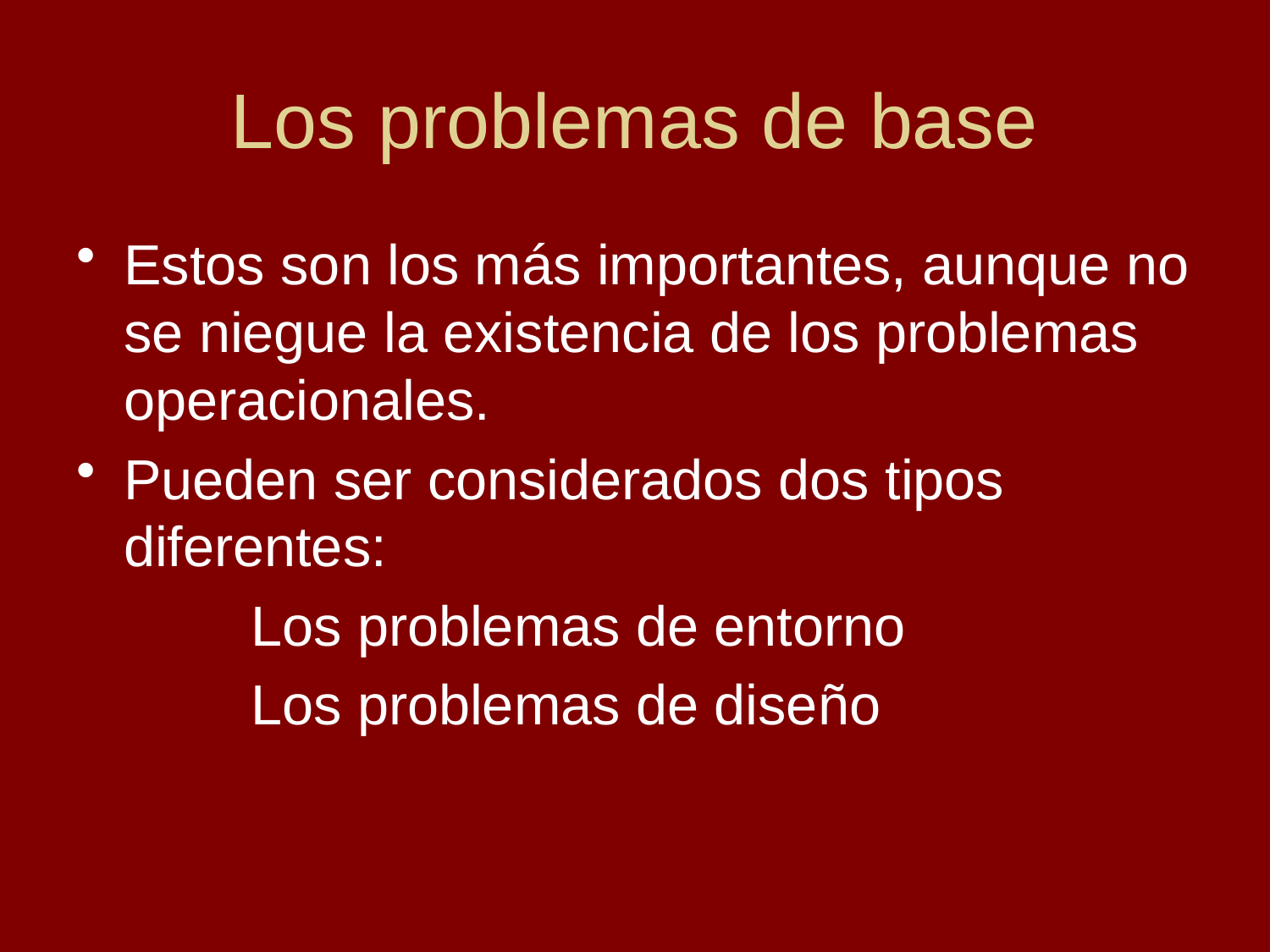

# Los problemas de base
Estos son los más importantes, aunque no se niegue la existencia de los problemas operacionales.
Pueden ser considerados dos tipos diferentes:
		Los problemas de entorno
		Los problemas de diseño